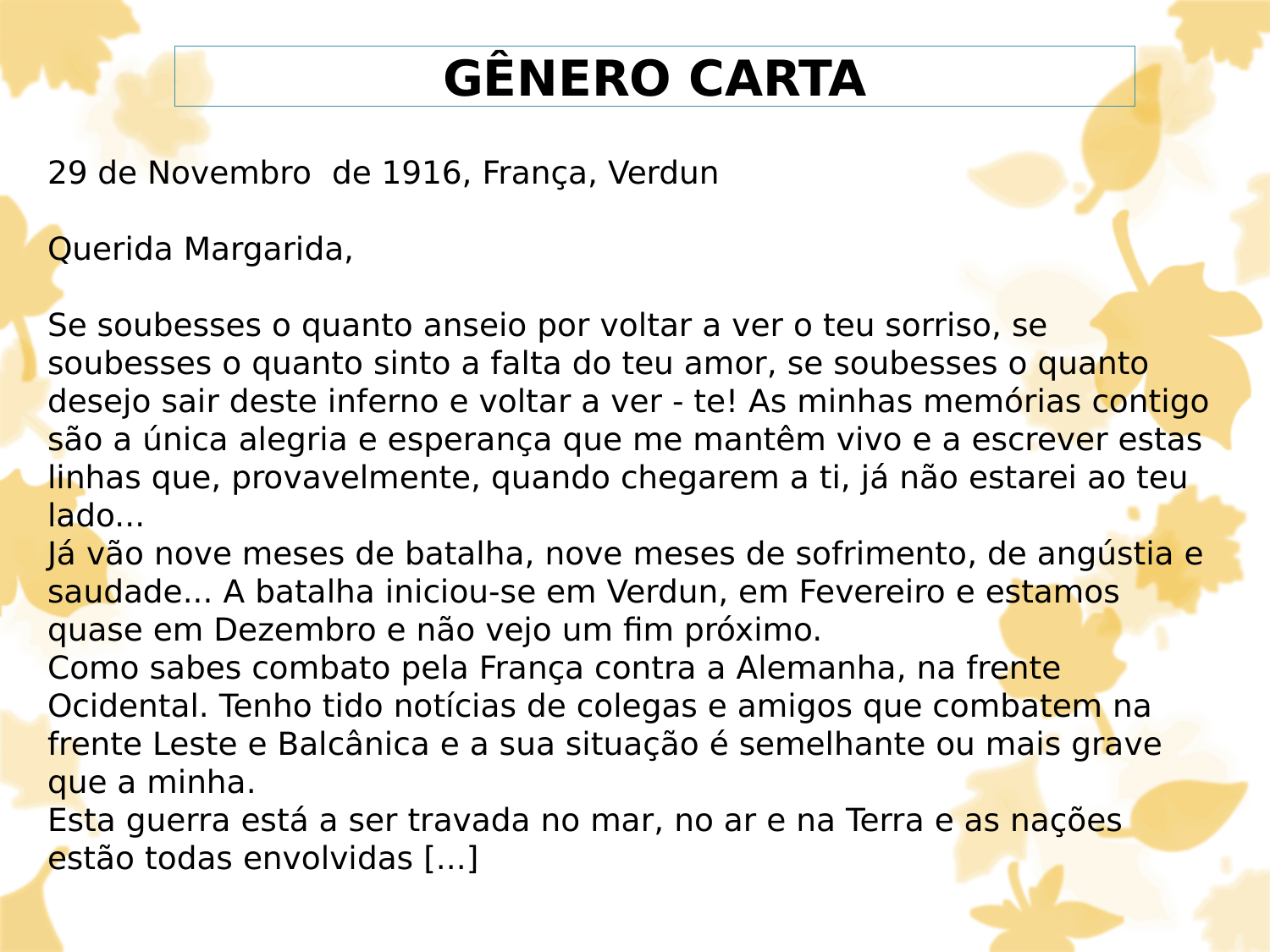

GÊNERO CARTA
29 de Novembro  de 1916, França, Verdun

Querida Margarida,

Se soubesses o quanto anseio por voltar a ver o teu sorriso, se soubesses o quanto sinto a falta do teu amor, se soubesses o quanto desejo sair deste inferno e voltar a ver - te! As minhas memórias contigo são a única alegria e esperança que me mantêm vivo e a escrever estas linhas que, provavelmente, quando chegarem a ti, já não estarei ao teu lado...
Já vão nove meses de batalha, nove meses de sofrimento, de angústia e saudade... A batalha iniciou-se em Verdun, em Fevereiro e estamos quase em Dezembro e não vejo um fim próximo.
Como sabes combato pela França contra a Alemanha, na frente Ocidental. Tenho tido notícias de colegas e amigos que combatem na frente Leste e Balcânica e a sua situação é semelhante ou mais grave que a minha.
Esta guerra está a ser travada no mar, no ar e na Terra e as nações estão todas envolvidas [...]